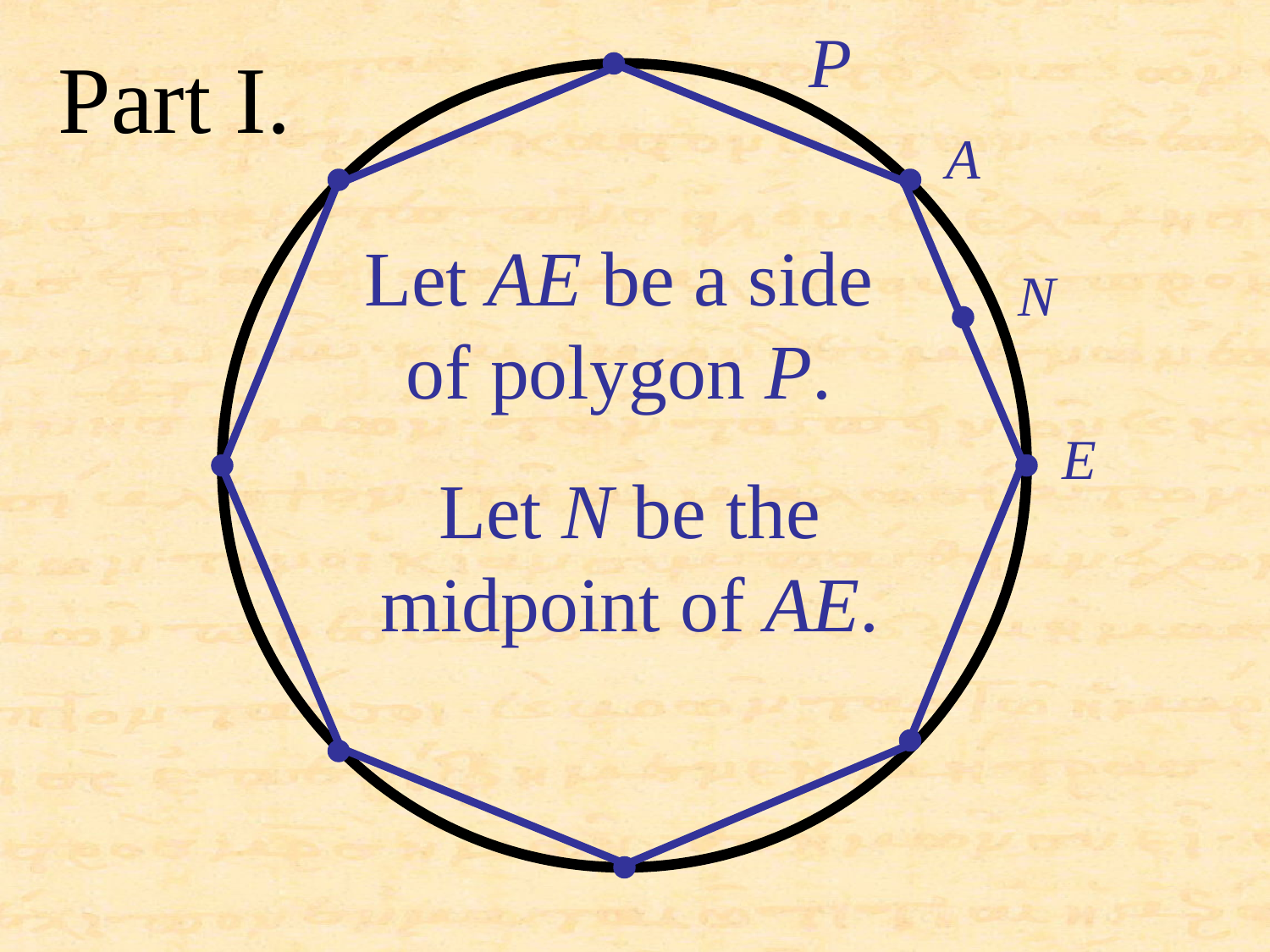

P
Part I.

A

Let AE be a side of polygon P.
N

E

Let N be the midpoint of AE.